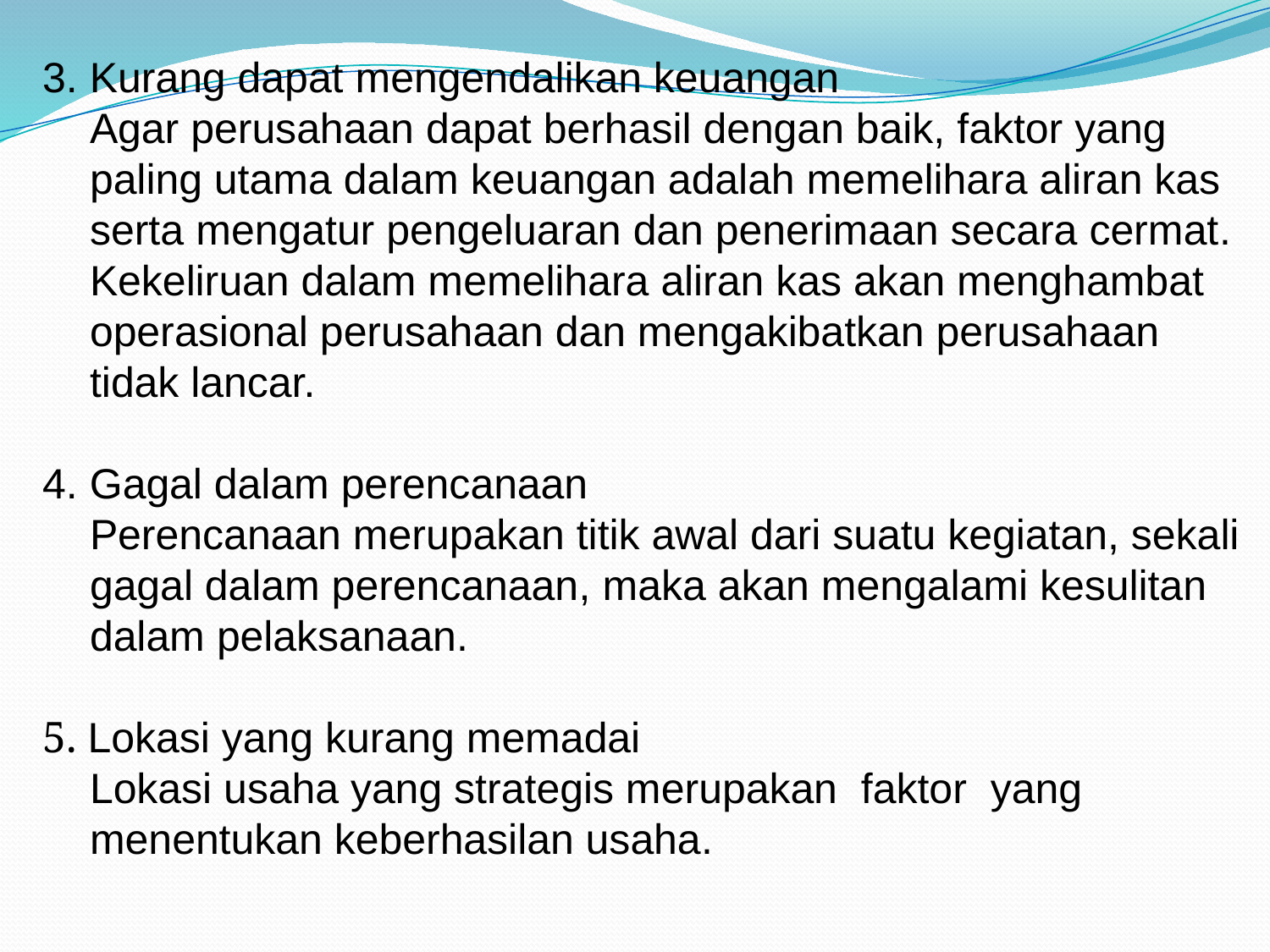

3. Kurang dapat mengendalikan keuangan
    Agar perusahaan dapat berhasil dengan baik, faktor yang
    paling utama dalam keuangan adalah memelihara aliran kas
    serta mengatur pengeluaran dan penerimaan secara cermat.
    Kekeliruan dalam memelihara aliran kas akan menghambat
    operasional perusahaan dan mengakibatkan perusahaan
    tidak lancar.

4. Gagal dalam perencanaan
    Perencanaan merupakan titik awal dari suatu kegiatan, sekali
    gagal dalam perencanaan, maka akan mengalami kesulitan
    dalam pelaksanaan.

5. Lokasi yang kurang memadai
    Lokasi usaha yang strategis merupakan  faktor  yang
    menentukan keberhasilan usaha.